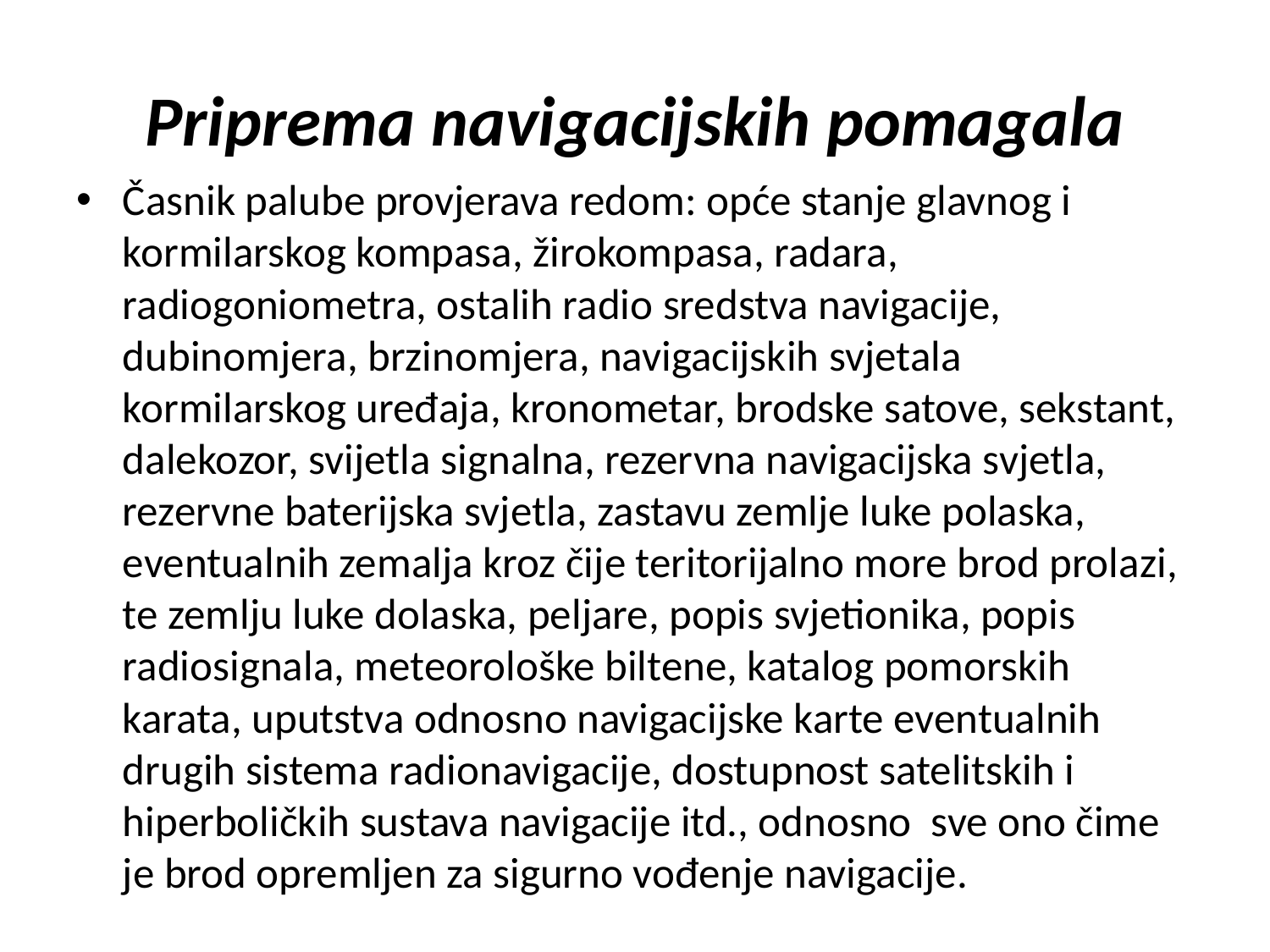

# Priprema navigacijskih pomagala
Časnik palube provjerava redom: opće stanje glavnog i kormilarskog kompasa, žirokompasa, radara, radiogoniometra, ostalih radio sredstva navigacije, dubinomjera, brzinomjera, navigacijskih svjetala kormilarskog uređaja, kronometar, brodske satove, sekstant, dalekozor, svijetla signalna, rezervna navigacijska svjetla, rezervne baterijska svjetla, zastavu zemlje luke polaska, eventualnih zemalja kroz čije teritorijalno more brod prolazi, te zemlju luke dolaska, peljare, popis svjetionika, popis radiosignala, meteorološke biltene, katalog pomorskih karata, uputstva odnosno navigacijske karte eventualnih drugih sistema radionavigacije, dostupnost satelitskih i hiperboličkih sustava navigacije itd., odnosno  sve ono čime je brod opremljen za sigurno vođenje navigacije.